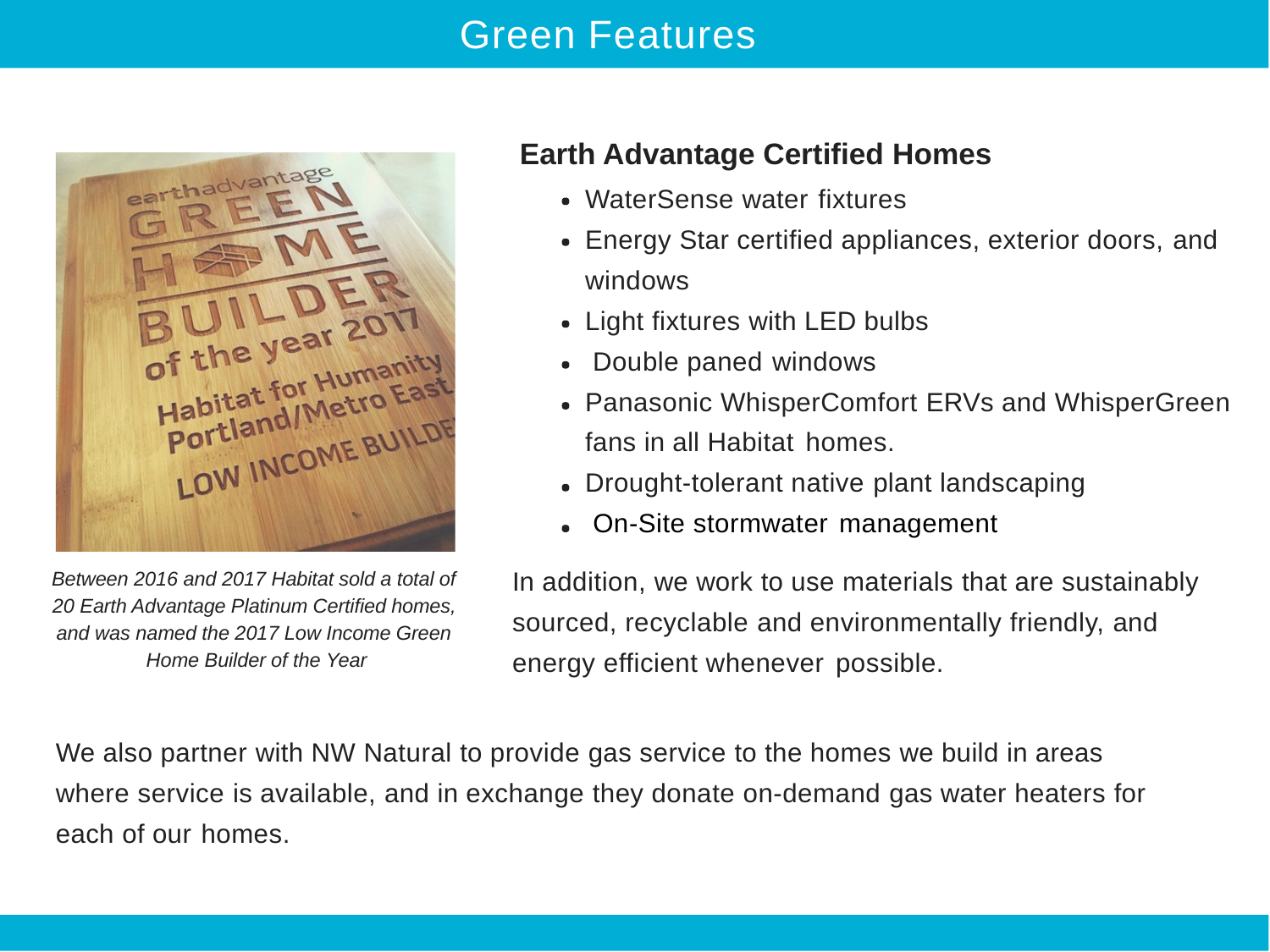

# Green Features
Earth Advantage Certified Homes
WaterSense water fixtures
Energy Star certified appliances, exterior doors, and  windows
Light fixtures with LED bulbs  Double paned windows
Panasonic WhisperComfort ERVs and WhisperGreen  fans in all Habitat homes.
Drought-tolerant native plant landscaping  On-Site stormwater management

In addition, we work to use materials that are sustainably  sourced, recyclable and environmentally friendly, and  energy efficient whenever possible.
Between 2016 and 2017 Habitat sold a total of  20 Earth Advantage Platinum Certified homes,  and was named the 2017 Low Income Green  Home Builder of the Year
We also partner with NW Natural to provide gas service to the homes we build in areas  where service is available, and in exchange they donate on-demand gas water heaters for  each of our homes.